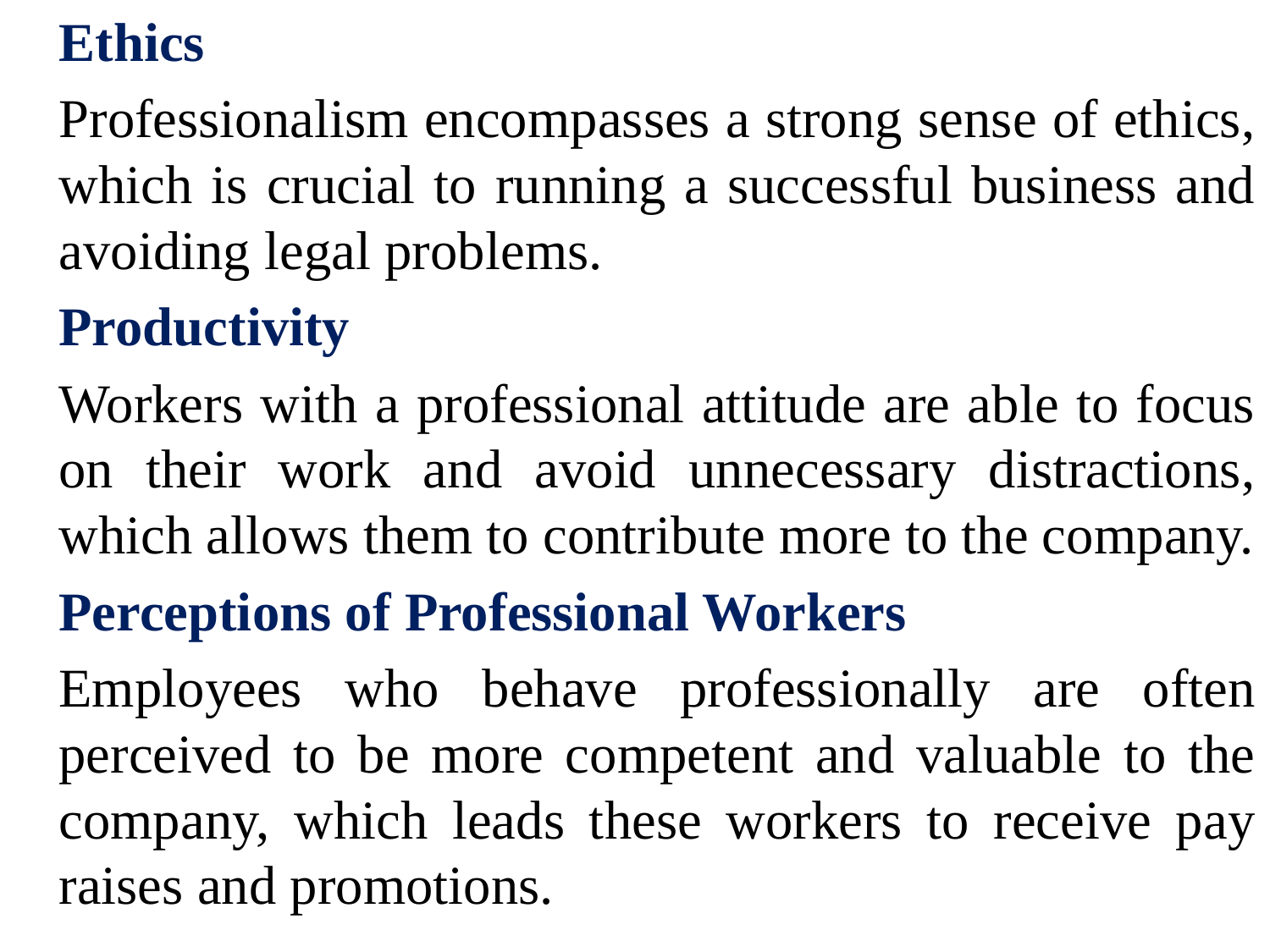

Ethics
	Professionalism encompasses a strong sense of ethics, which is crucial to running a successful business and avoiding legal problems.
	Productivity
	Workers with a professional attitude are able to focus on their work and avoid unnecessary distractions, which allows them to contribute more to the company.
	Perceptions of Professional Workers
	Employees who behave professionally are often perceived to be more competent and valuable to the company, which leads these workers to receive pay raises and promotions.